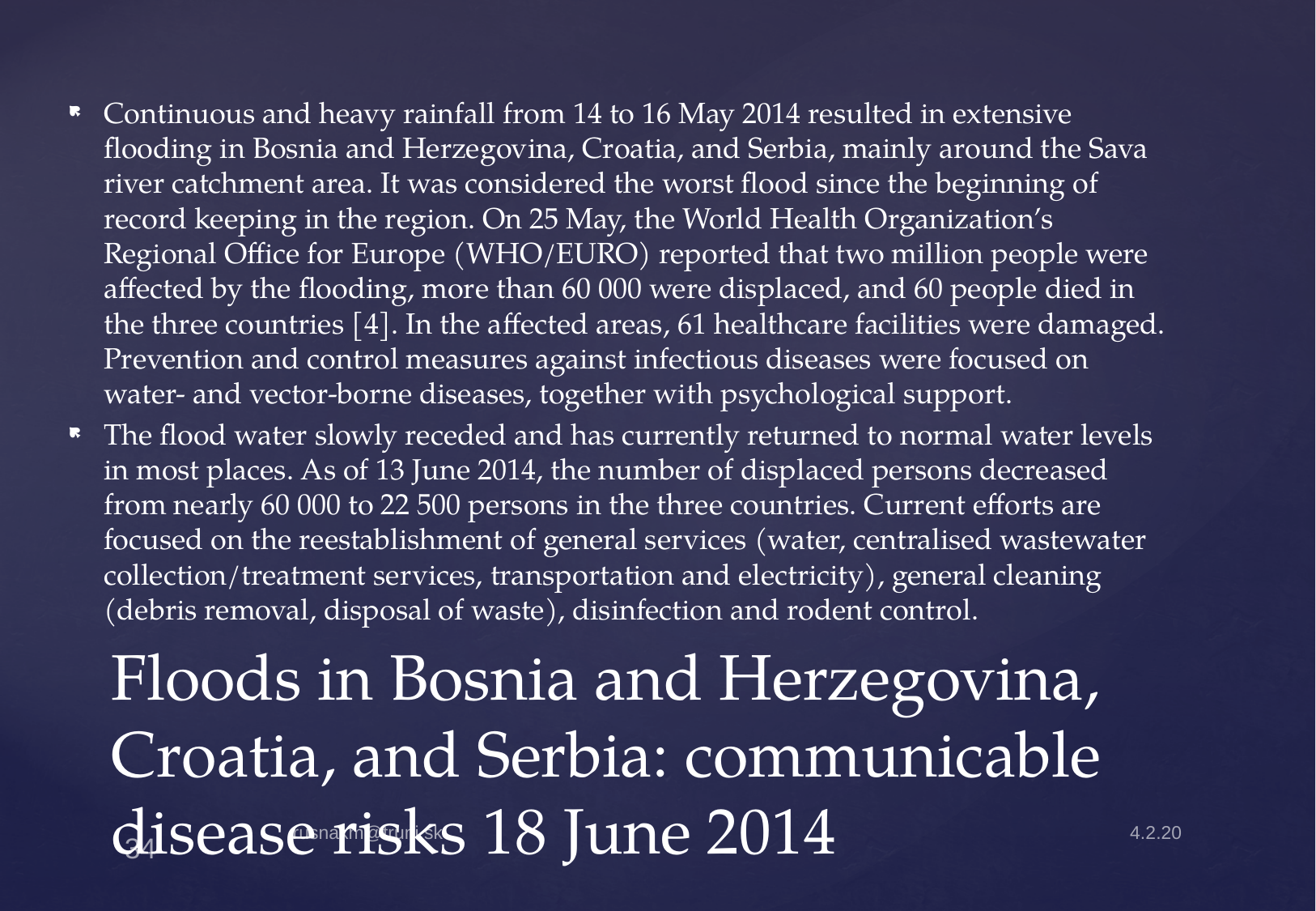

Continuous and heavy rainfall from 14 to 16 May 2014 resulted in extensive flooding in Bosnia and Herzegovina, Croatia, and Serbia, mainly around the Sava river catchment area. It was considered the worst flood since the beginning of record keeping in the region. On 25 May, the World Health Organization’s Regional Office for Europe (WHO/EURO) reported that two million people were affected by the flooding, more than 60 000 were displaced, and 60 people died in the three countries [4]. In the affected areas, 61 healthcare facilities were damaged. Prevention and control measures against infectious diseases were focused on water- and vector-borne diseases, together with psychological support.
The flood water slowly receded and has currently returned to normal water levels in most places. As of 13 June 2014, the number of displaced persons decreased from nearly 60 000 to 22 500 persons in the three countries. Current efforts are focused on the reestablishment of general services (water, centralised wastewater collection/treatment services, transportation and electricity), general cleaning (debris removal, disposal of waste), disinfection and rodent control.
# Floods in Bosnia and Herzegovina, Croatia, and Serbia: communicable disease risks 18 June 2014
rusnakm@truni.sk
4.2.20
34